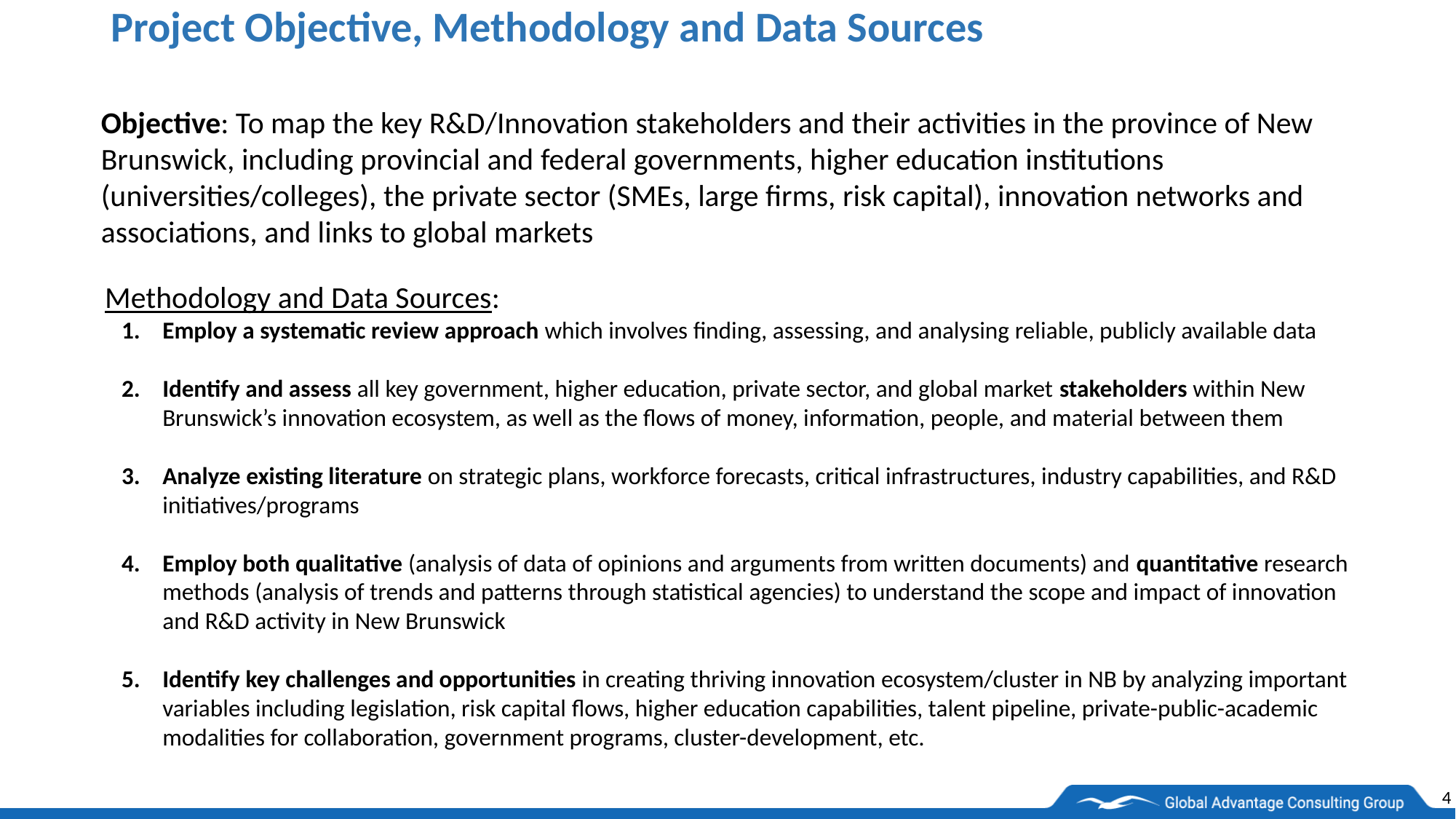

Project Objective, Methodology and Data Sources
Objective: To map the key R&D/Innovation stakeholders and their activities in the province of New Brunswick, including provincial and federal governments, higher education institutions (universities/colleges), the private sector (SMEs, large firms, risk capital), innovation networks and associations, and links to global markets
Methodology and Data Sources:
Employ a systematic review approach which involves finding, assessing, and analysing reliable, publicly available data

Identify and assess all key government, higher education, private sector, and global market stakeholders within New Brunswick’s innovation ecosystem, as well as the flows of money, information, people, and material between them

Analyze existing literature on strategic plans, workforce forecasts, critical infrastructures, industry capabilities, and R&D initiatives/programs

Employ both qualitative (analysis of data of opinions and arguments from written documents) and quantitative research methods (analysis of trends and patterns through statistical agencies) to understand the scope and impact of innovation and R&D activity in New Brunswick

Identify key challenges and opportunities in creating thriving innovation ecosystem/cluster in NB by analyzing important variables including legislation, risk capital flows, higher education capabilities, talent pipeline, private-public-academic modalities for collaboration, government programs, cluster-development, etc.